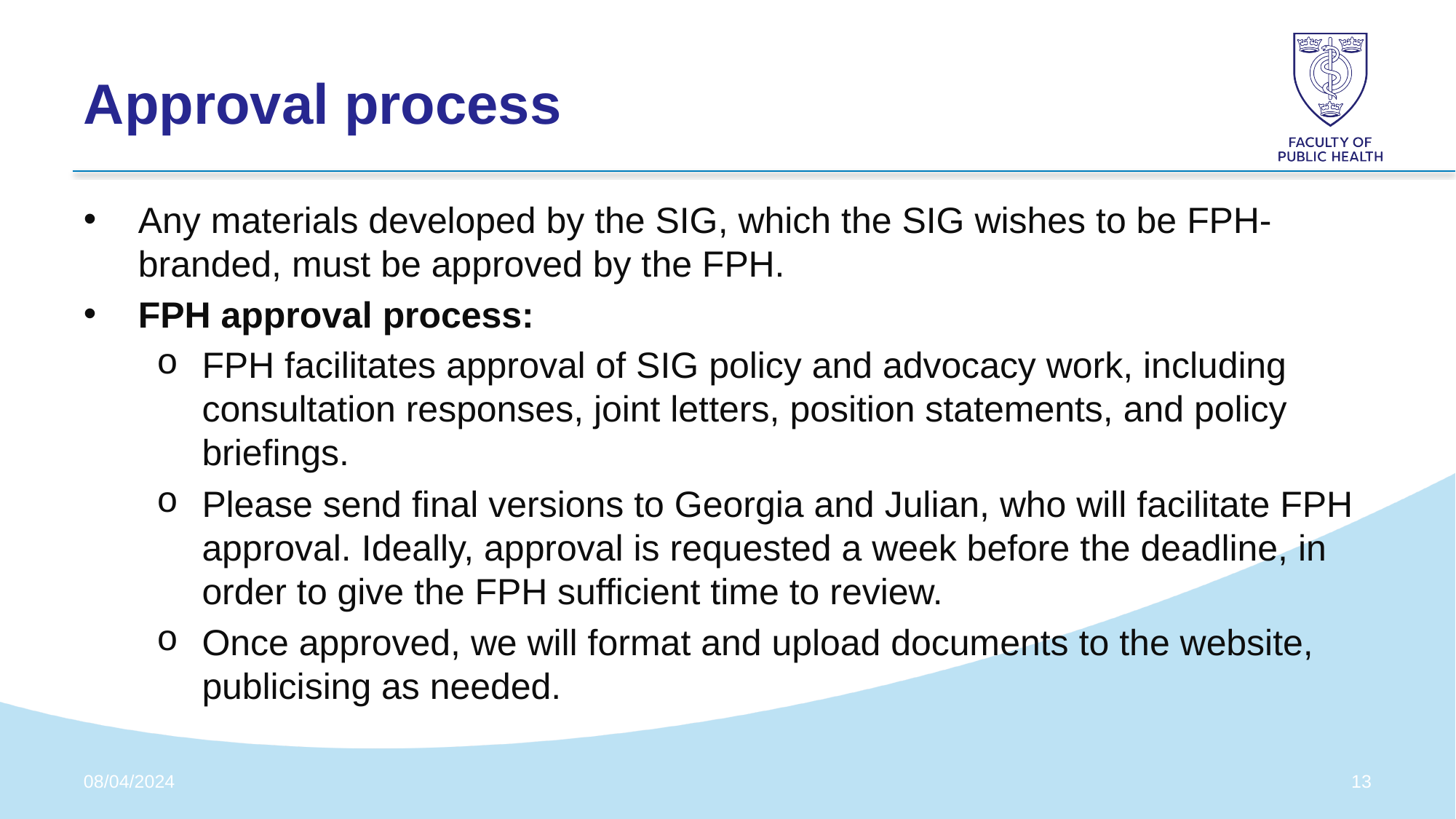

# Approval process
Any materials developed by the SIG, which the SIG wishes to be FPH-branded, must be approved by the FPH.
FPH approval process:
FPH facilitates approval of SIG policy and advocacy work, including consultation responses, joint letters, position statements, and policy briefings.
Please send final versions to Georgia and Julian, who will facilitate FPH approval. Ideally, approval is requested a week before the deadline, in order to give the FPH sufficient time to review.
Once approved, we will format and upload documents to the website, publicising as needed.
08/04/2024
13